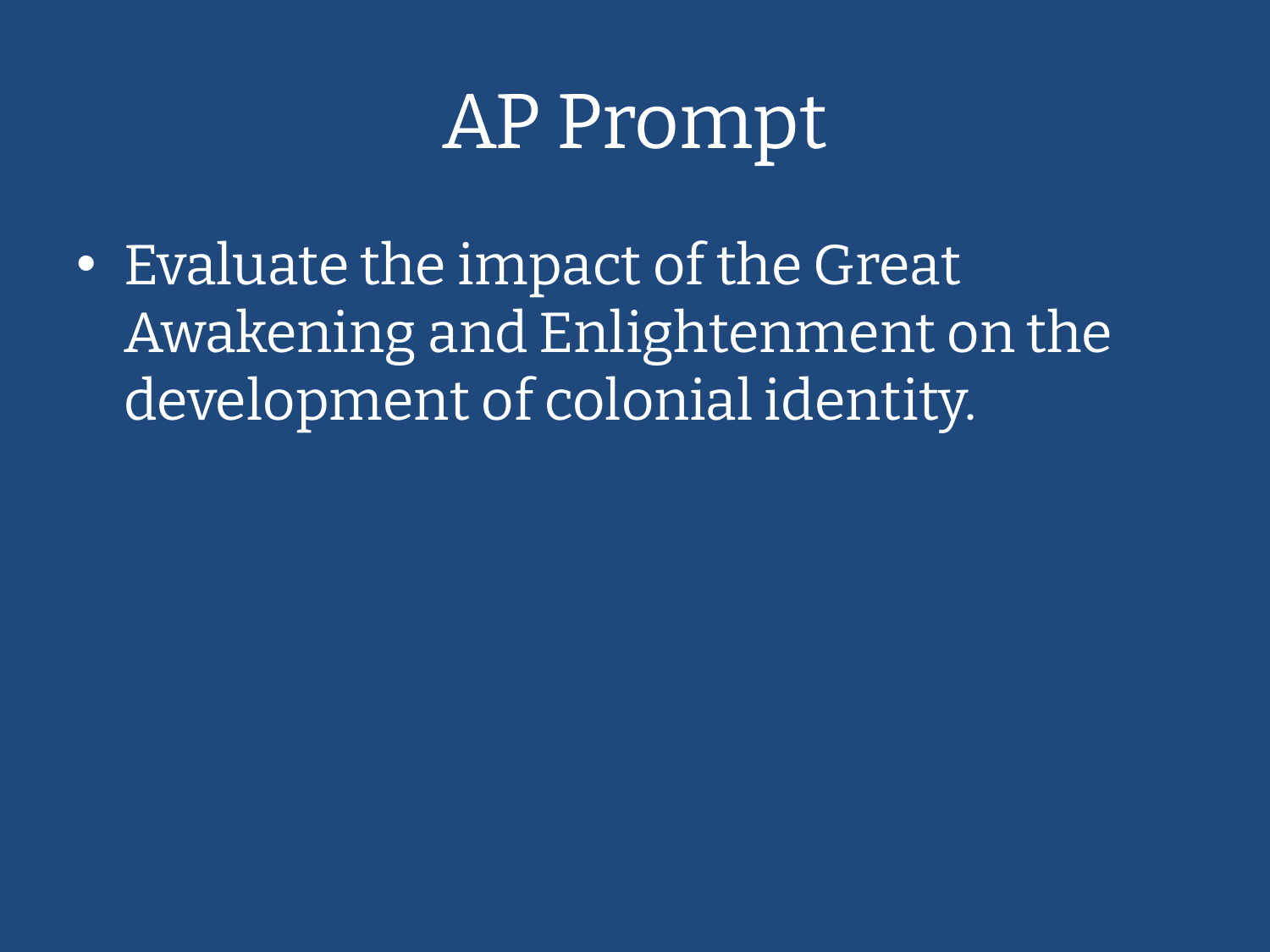

# AP Prompt
Evaluate the impact of the Great Awakening and Enlightenment on the development of colonial identity.